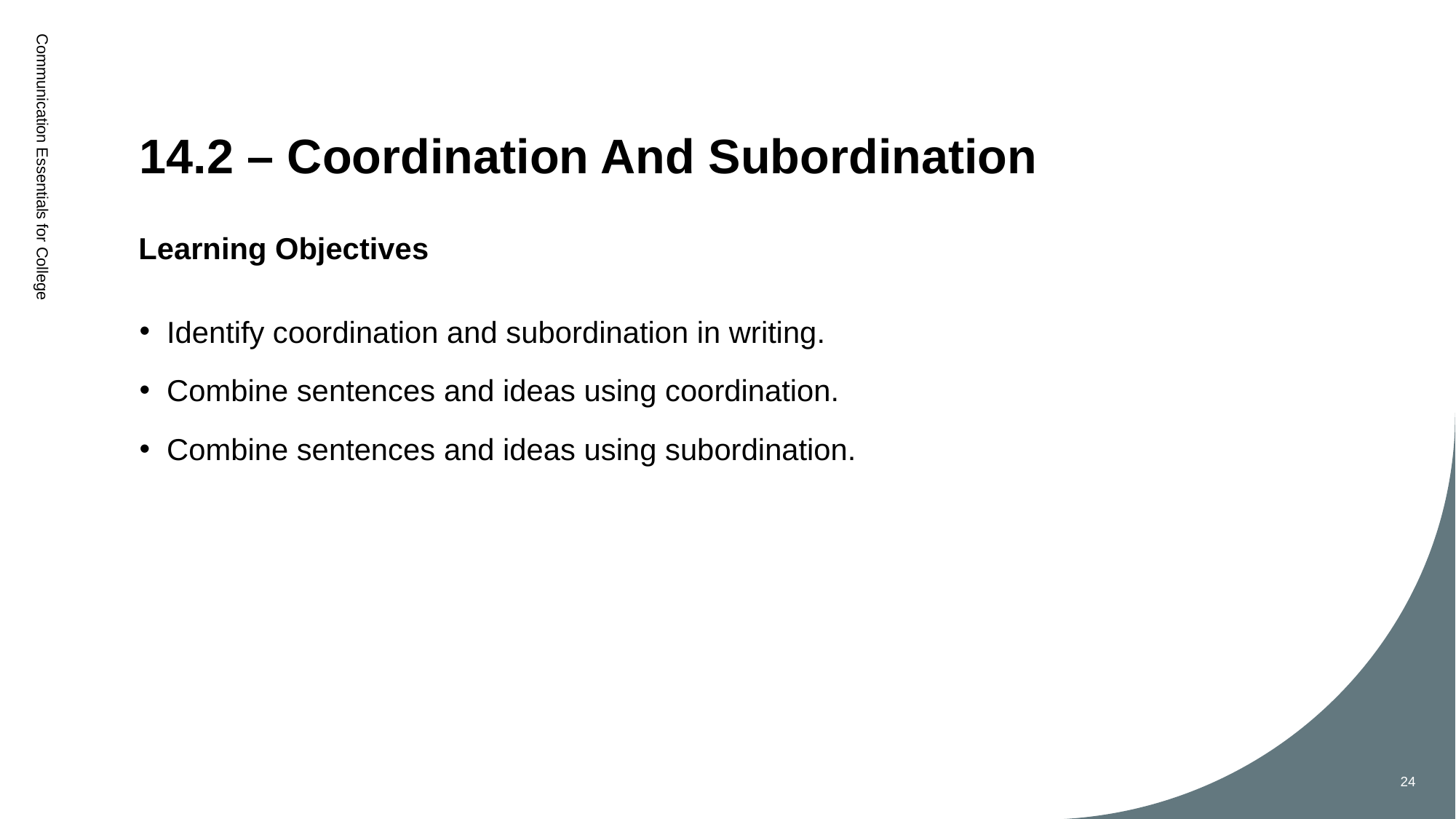

# 14.2 – Coordination And Subordination
Learning Objectives
Communication Essentials for College
Identify coordination and subordination in writing.
Combine sentences and ideas using coordination.
Combine sentences and ideas using subordination.

24